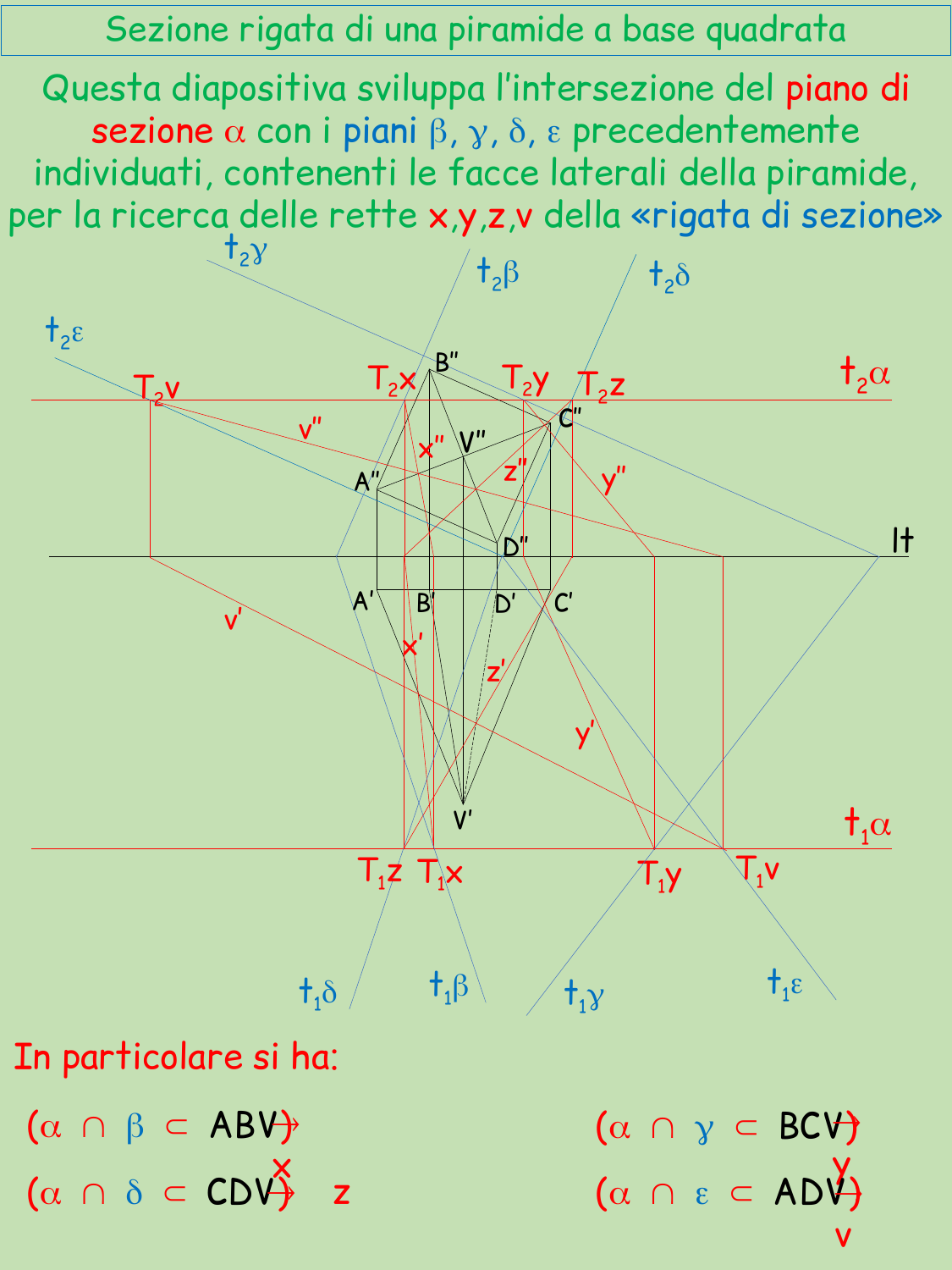

Sezione rigata di una piramide a base quadrata
Questa diapositiva sviluppa l’intersezione del piano di sezione α con i piani β, γ, δ, ε precedentemente individuati, contenenti le facce laterali della piramide, per la ricerca delle rette x,y,z,v della «rigata di sezione»
t2γ
t2β
t2δ
t2ε
B’’
t2α
T2y
T2x
T2z
T2v
C’’
v’’
V’’
x’’
z’’
A’’
y’’
lt
D’’
A’
C’
B’
D’
v’
x’
z’
y’
t1α
V’
T1v
T1z
T1x
T1y
t1ε
t1β
t1δ
t1γ
In particolare si ha:

→  y
(α ∩ γ ⊂ BCV)

→  x
(α ∩ β ⊂ ABV)
→  z
(α ∩ δ ⊂ CDV)
(α ∩ ε ⊂ ADV)
→  v